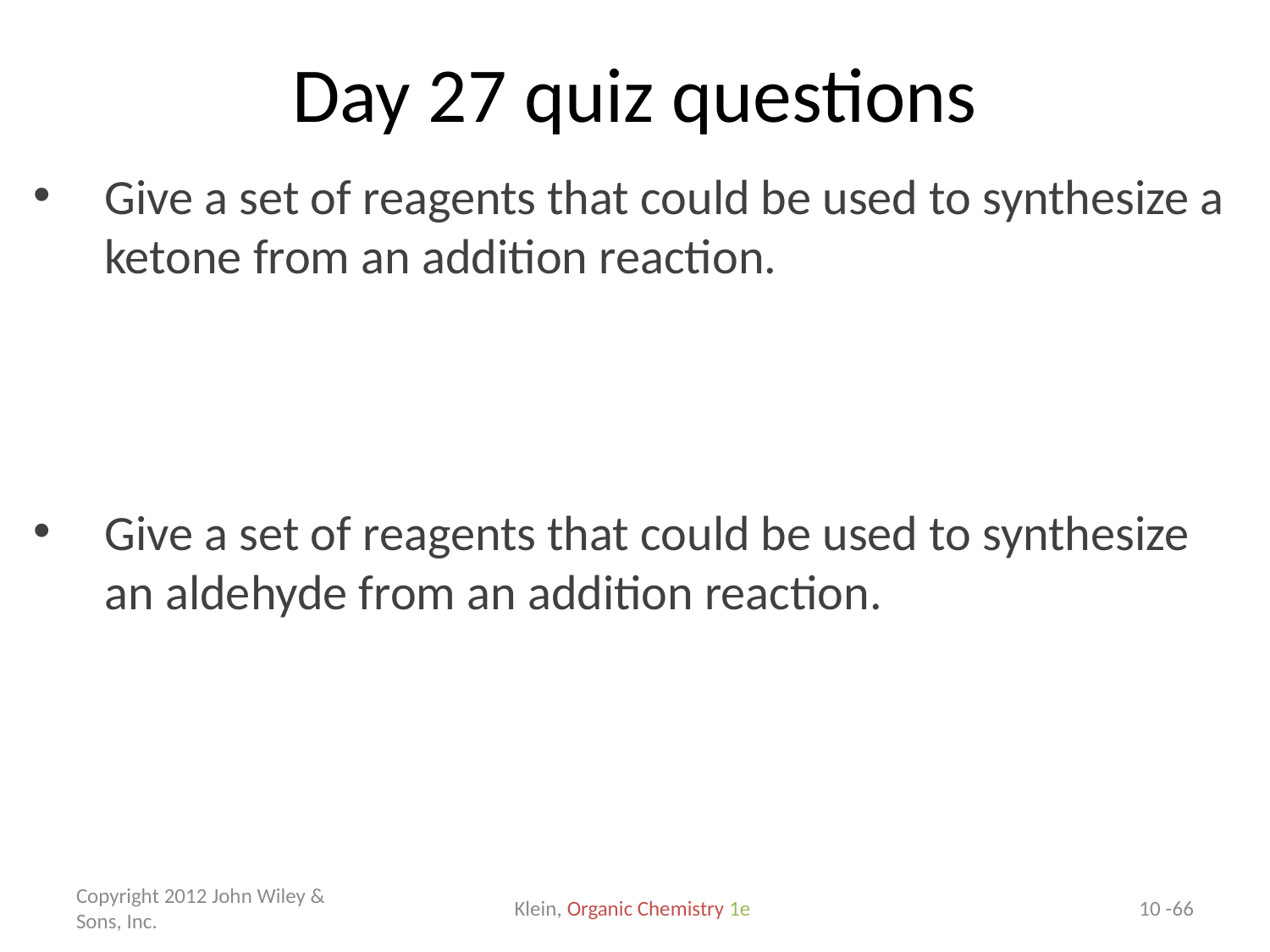

# Day 27 quiz questions
Give a set of reagents that could be used to synthesize a ketone from an addition reaction.

Give a set of reagents that could be used to synthesize an aldehyde from an addition reaction.
Copyright 2012 John Wiley & Sons, Inc.
Klein, Organic Chemistry 1e
10 -66